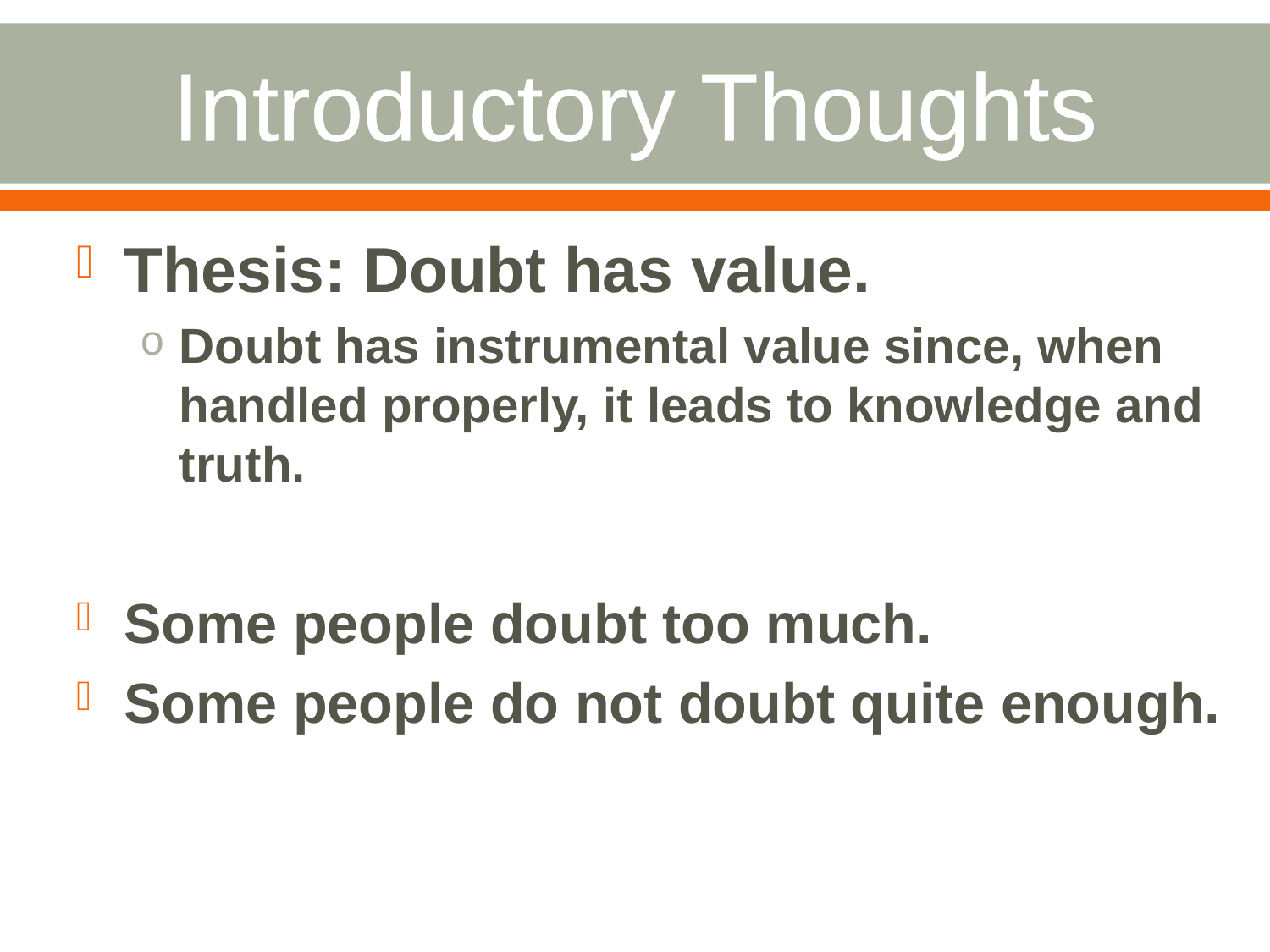

# Introductory Thoughts
Thesis: Doubt has value.
Doubt has instrumental value since, when handled properly, it leads to knowledge and truth.

Some people doubt too much.
Some people do not doubt quite enough.